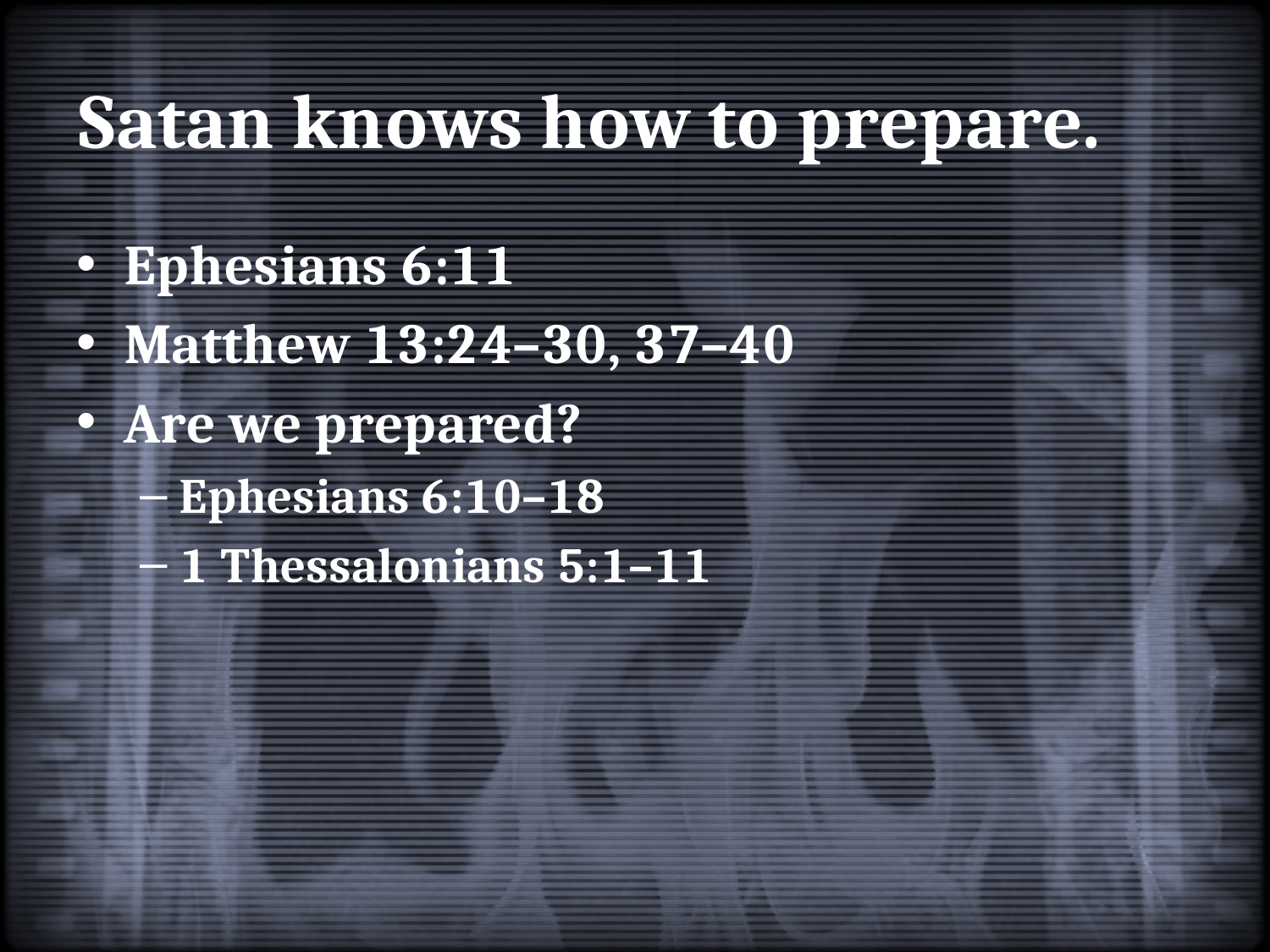

# Satan knows how to prepare.
Ephesians 6:11
Matthew 13:24–30, 37–40
Are we prepared?
Ephesians 6:10–18
1 Thessalonians 5:1–11